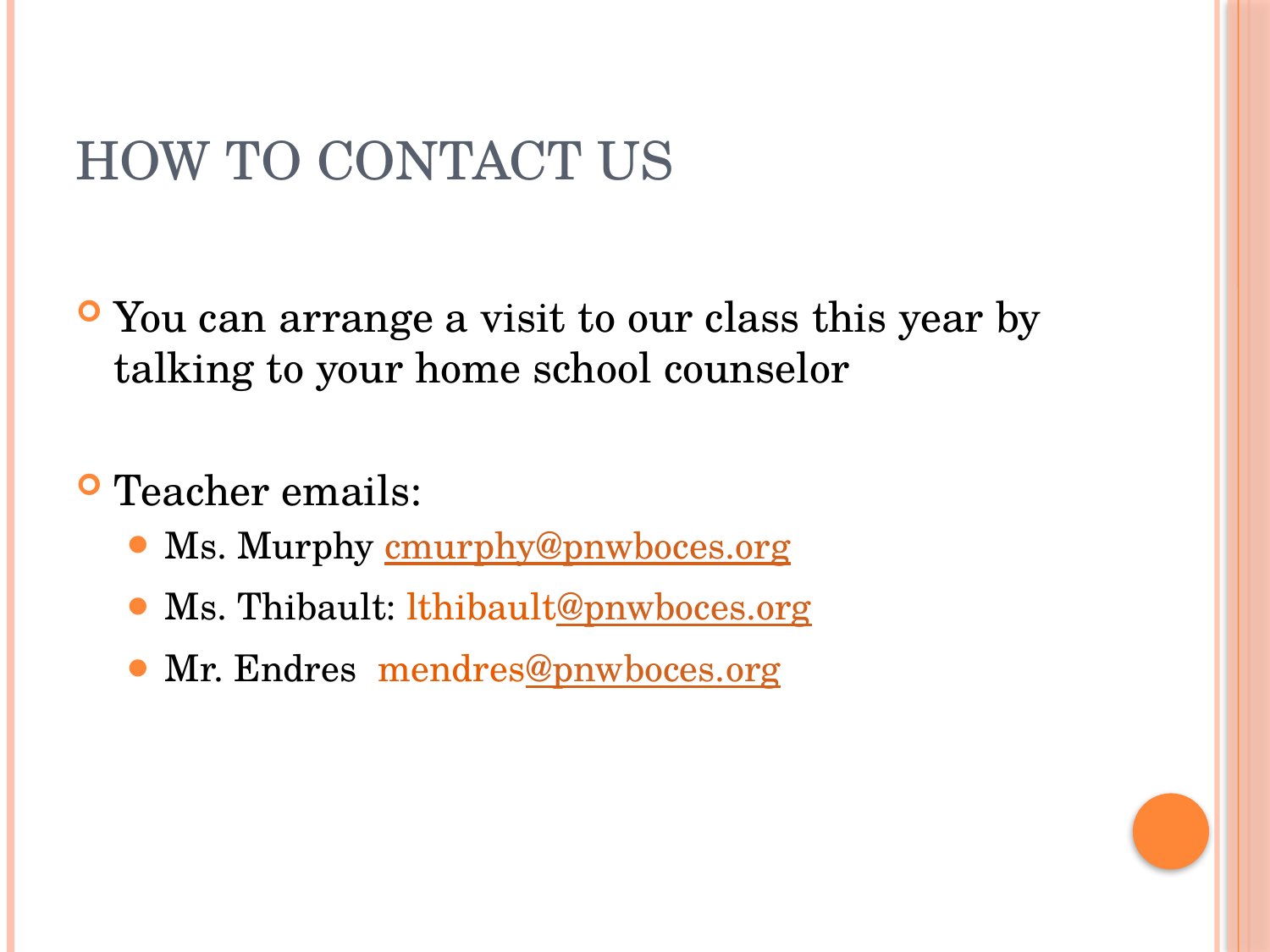

# How to Contact Us

You can arrange a visit to our class this year by talking to your home school counselor

Teacher emails:
Ms. Murphy cmurphy@pnwboces.org
Ms. Thibault: lthibault@pnwboces.org
Mr. Endres  mendres@pnwboces.org